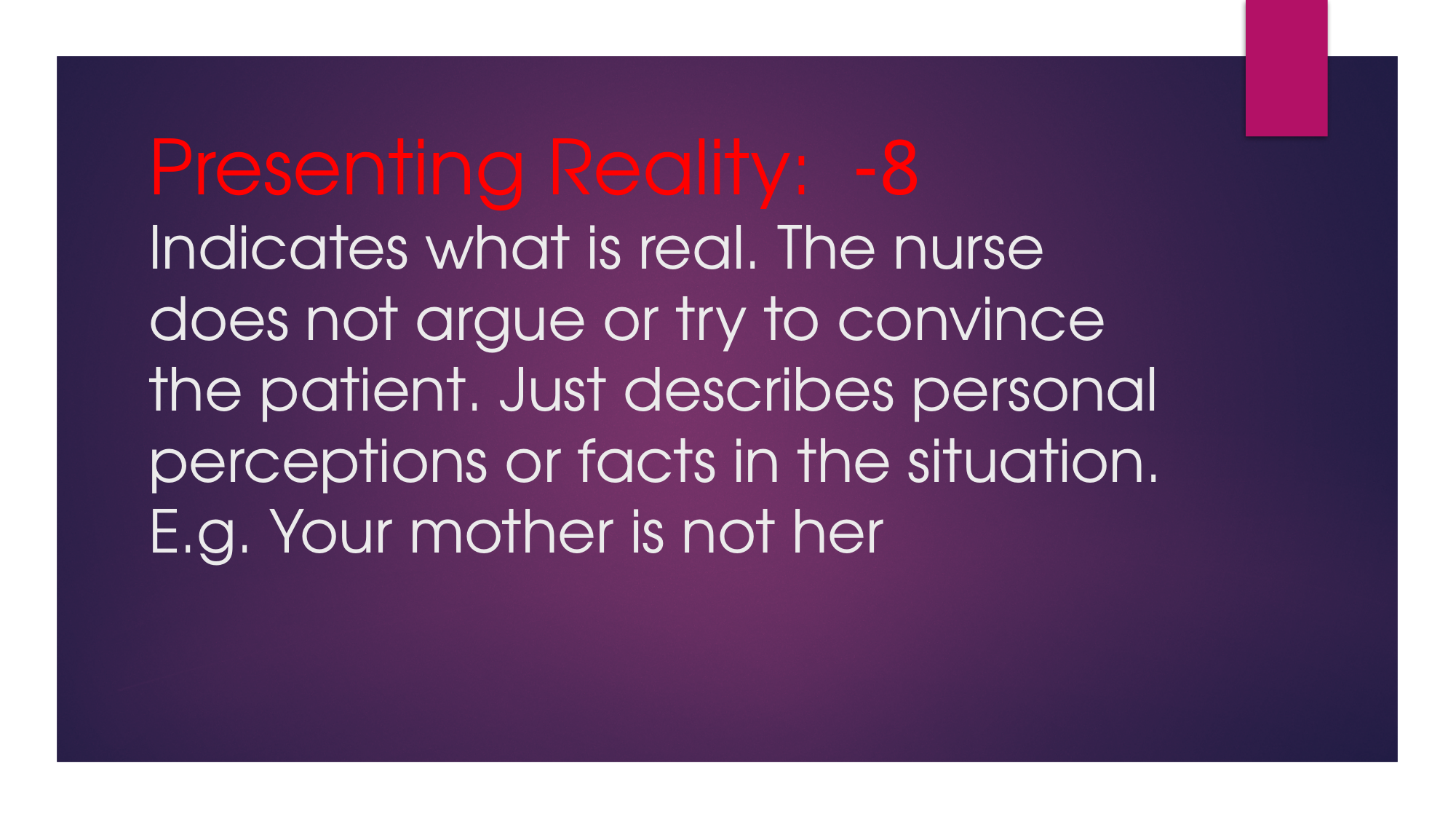

# 8- Presenting Reality: Indicates what is real. The nurse does not argue or try to convince the patient. Just describes personal perceptions or facts in the situation. E.g. Your mother is not her